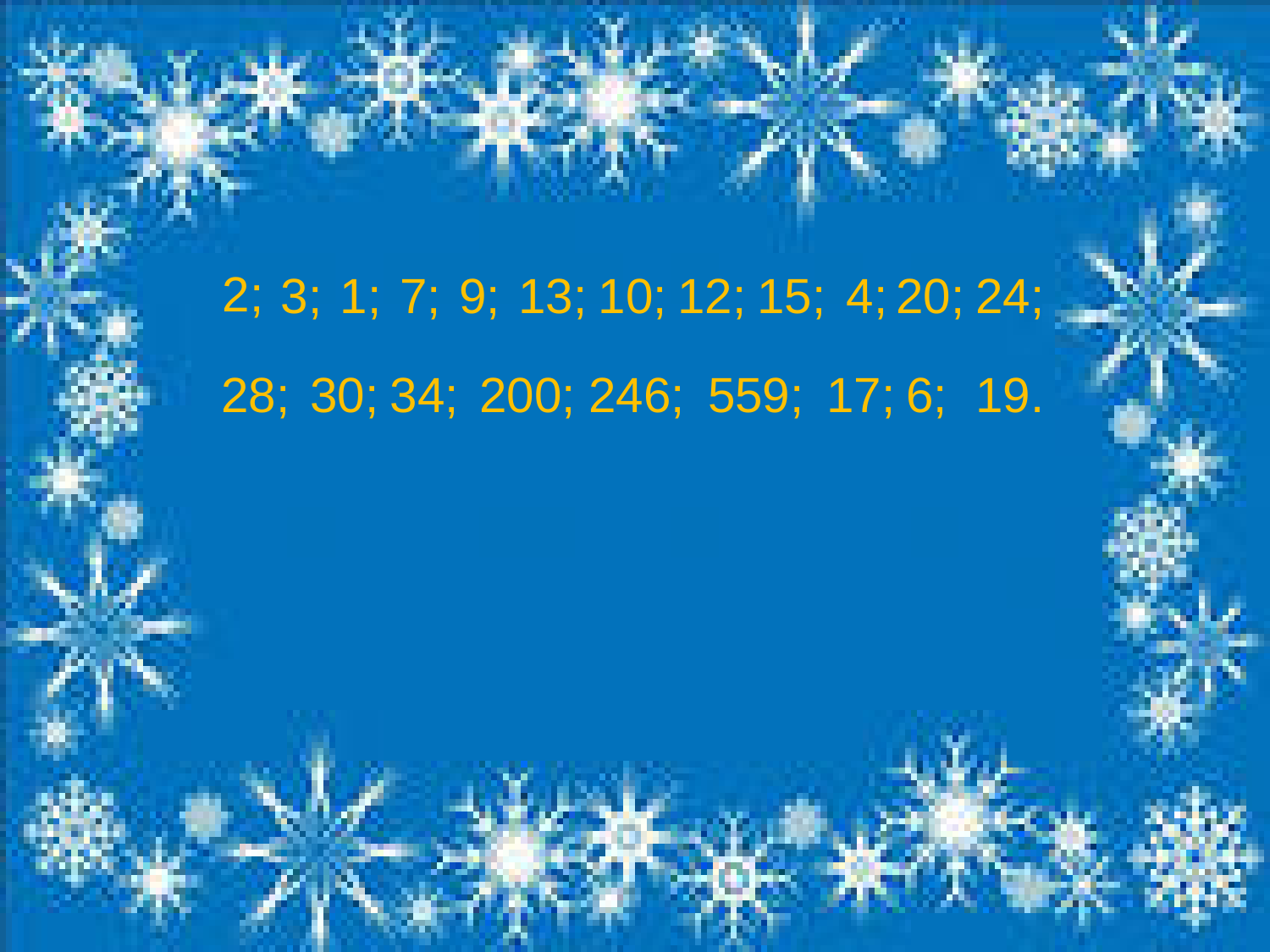

# 2;
3;
1;
7;
9;
13;
10;
12;
15;
4;
20;
24;
28;
30;
34;
200;
246;
559;
17;
6;
19.